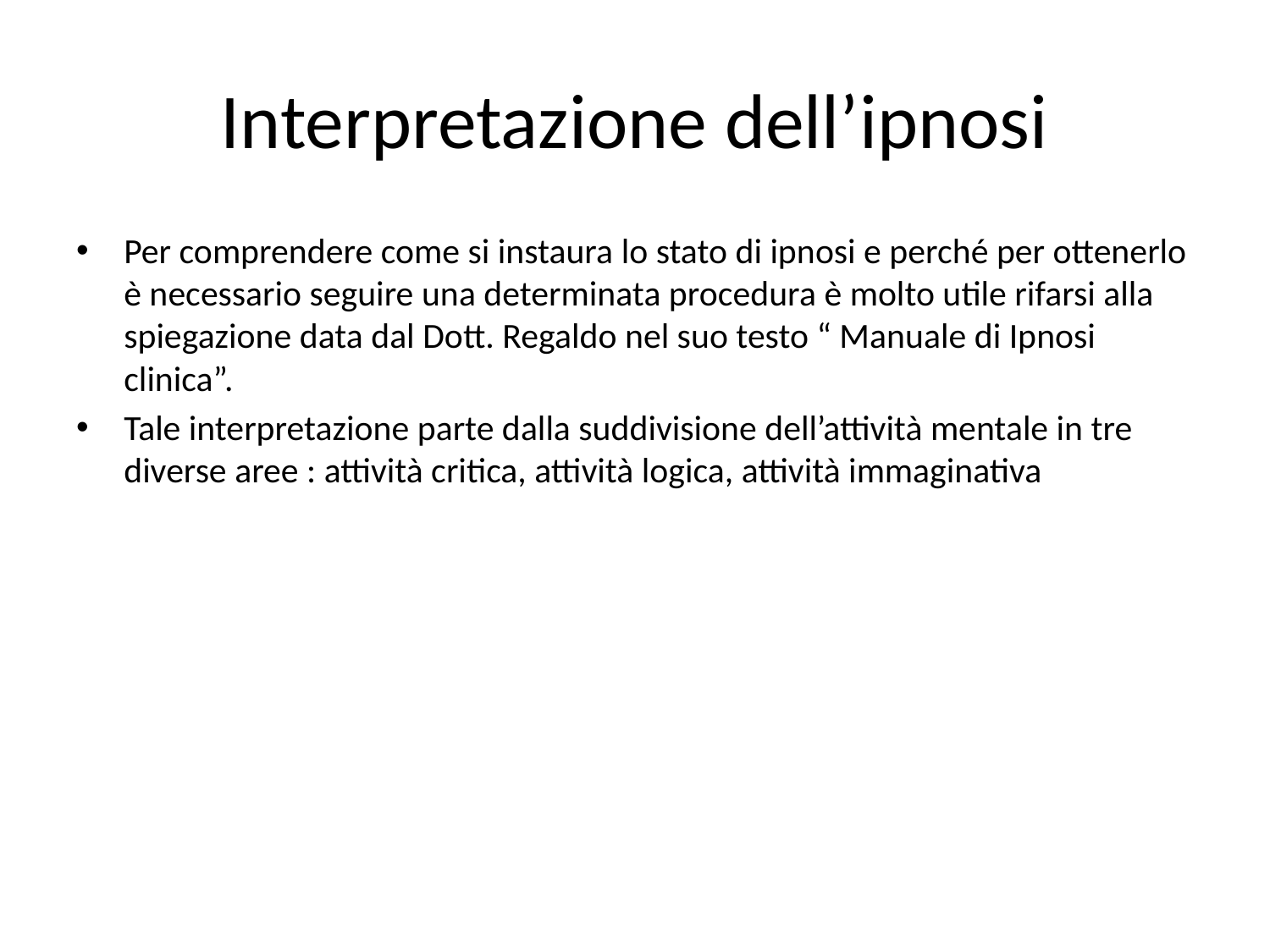

# Interpretazione dell’ipnosi
Per comprendere come si instaura lo stato di ipnosi e perché per ottenerlo è necessario seguire una determinata procedura è molto utile rifarsi alla spiegazione data dal Dott. Regaldo nel suo testo “ Manuale di Ipnosi clinica”.
Tale interpretazione parte dalla suddivisione dell’attività mentale in tre diverse aree : attività critica, attività logica, attività immaginativa